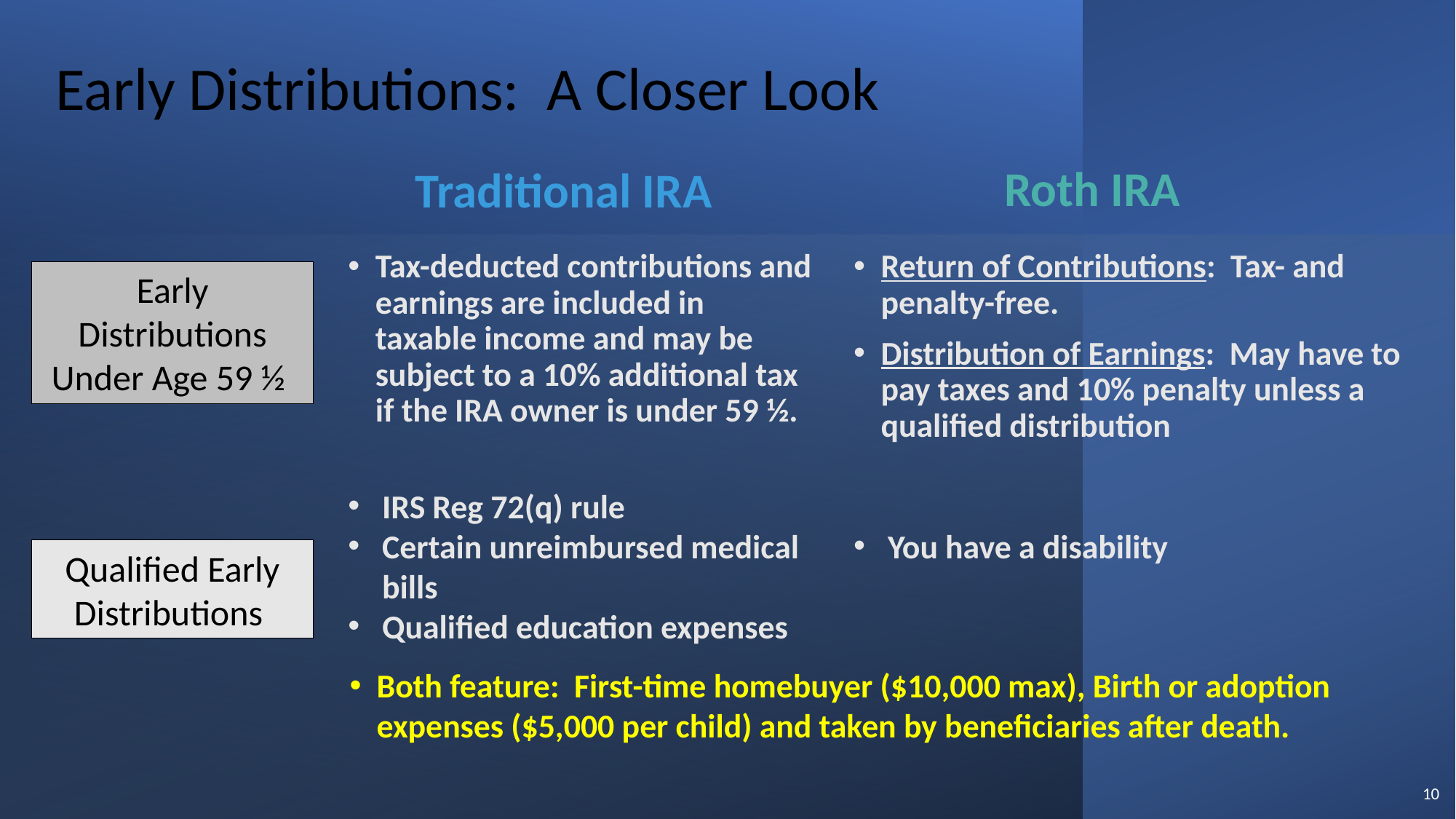

Early Distributions:  A Closer Look
Roth IRA
Traditional IRA
Tax-deducted contributions and earnings are included in taxable income and may be subject to a 10% additional tax if the IRA owner is under 59 ½.

Return of Contributions:  Tax- and penalty-free.
Distribution of Earnings:  May have to pay taxes and 10% penalty unless a qualified distribution
Early Distributions Under Age 59 ½

You have a disability

IRS Reg 72(q) rule
Certain unreimbursed medical bills
Qualified education expenses

Qualified Early
Distributions
Both feature:  First-time homebuyer ($10,000 max), Birth or adoption expenses ($5,000 per child) and taken by beneficiaries after death.
10